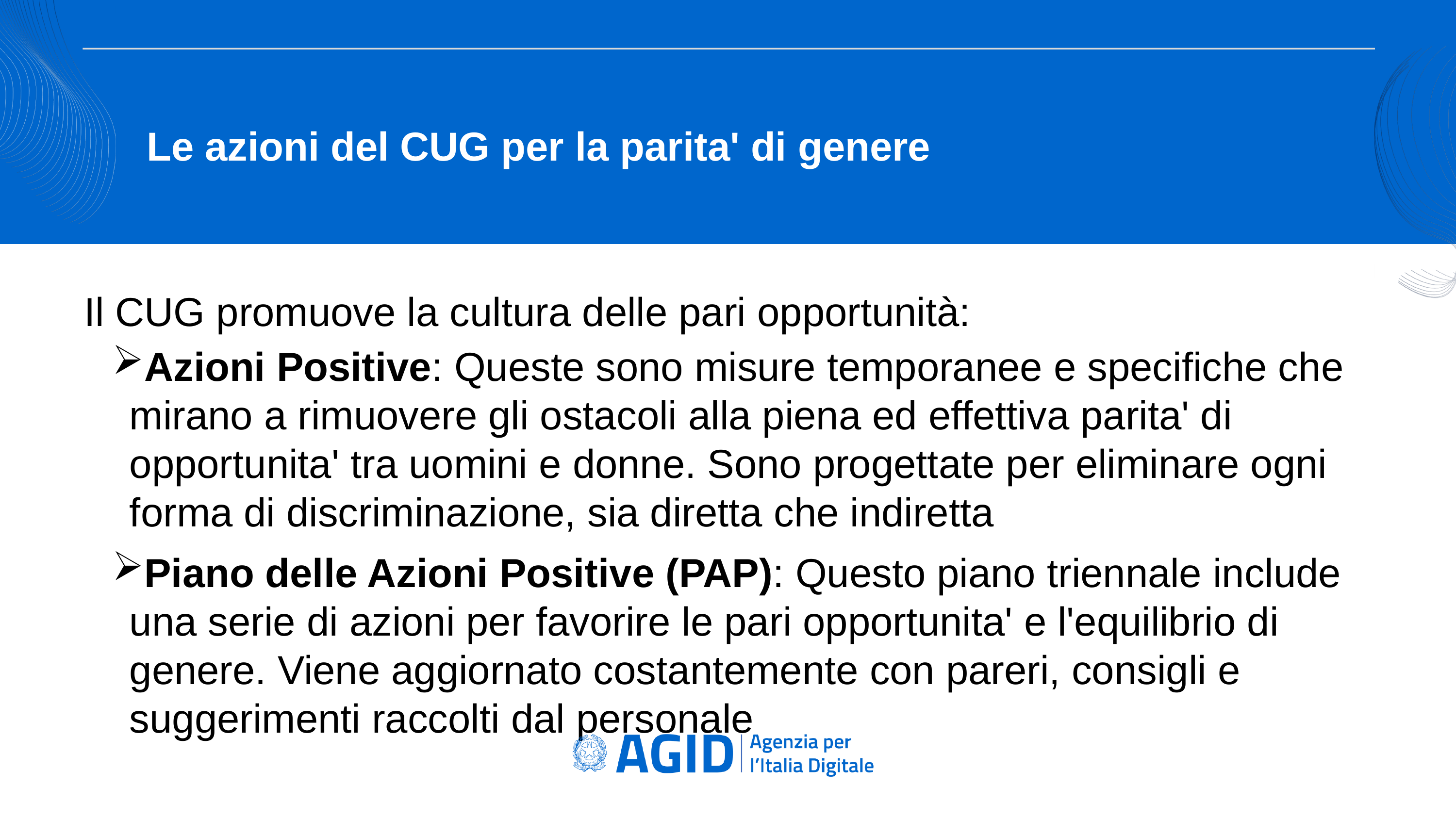

Le azioni del CUG per la parita' di genere
Il CUG promuove la cultura delle pari opportunità:
Azioni Positive: Queste sono misure temporanee e specifiche che mirano a rimuovere gli ostacoli alla piena ed effettiva parita' di opportunita' tra uomini e donne. Sono progettate per eliminare ogni forma di discriminazione, sia diretta che indiretta
Piano delle Azioni Positive (PAP): Questo piano triennale include una serie di azioni per favorire le pari opportunita' e l'equilibrio di genere. Viene aggiornato costantemente con pareri, consigli e suggerimenti raccolti dal personale